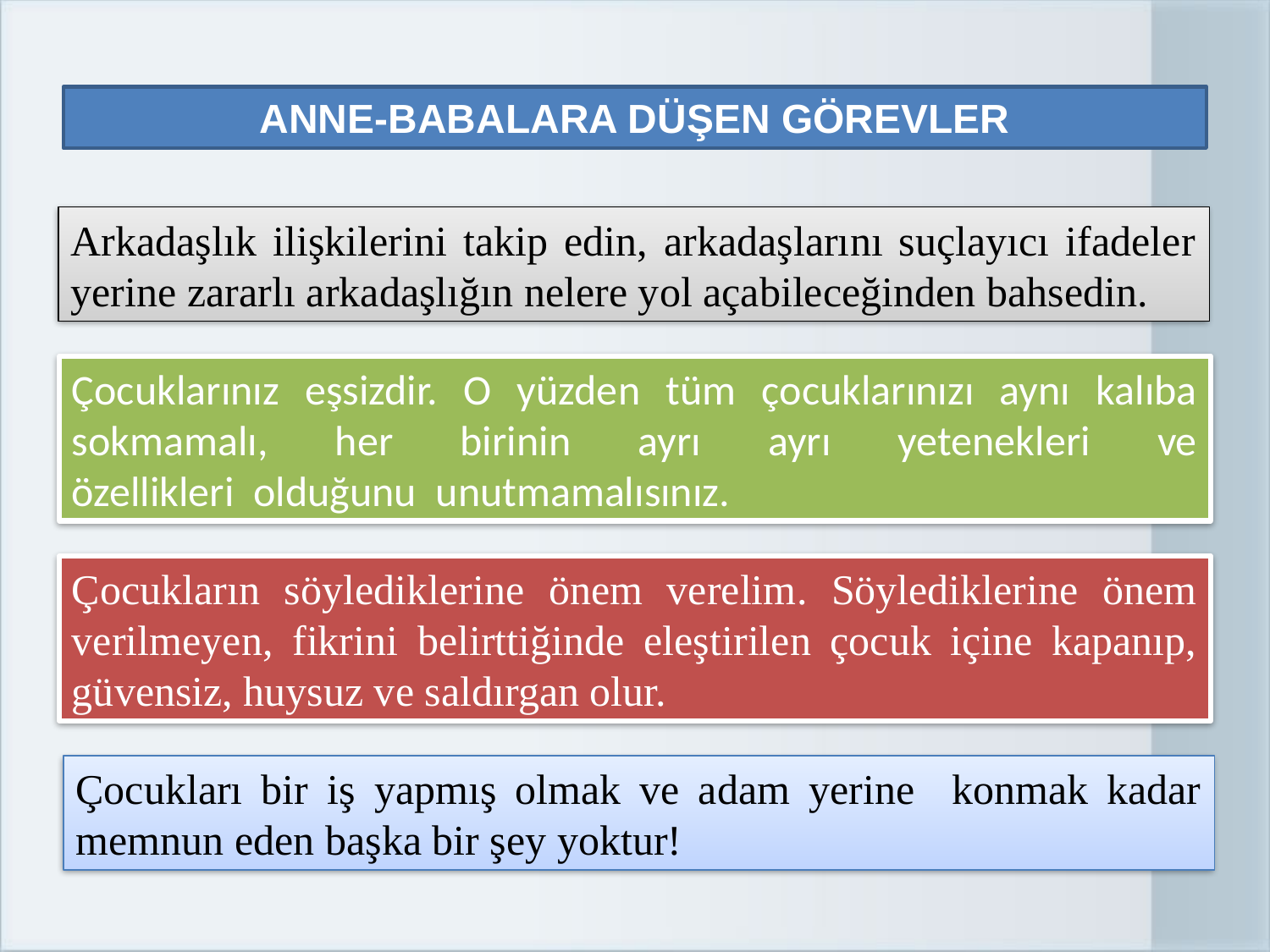

ANNE-BABALARA DÜŞEN GÖREVLER
Arkadaşlık ilişkilerini takip edin, arkadaşlarını suçlayıcı ifadeler yerine zararlı arkadaşlığın nelere yol açabileceğinden bahsedin.
Çocuklarınız eşsizdir. O yüzden tüm çocuklarınızı aynı kalıba sokmamalı, her birinin ayrı ayrı yetenekleri ve özellikleri  olduğunu  unutmamalısınız.
Çocukların söylediklerine önem verelim. Söylediklerine önem verilmeyen, fikrini belirttiğinde eleştirilen çocuk içine kapanıp, güvensiz, huysuz ve saldırgan olur.
Çocukları bir iş yapmış olmak ve adam yerine  konmak kadar memnun eden başka bir şey yoktur!